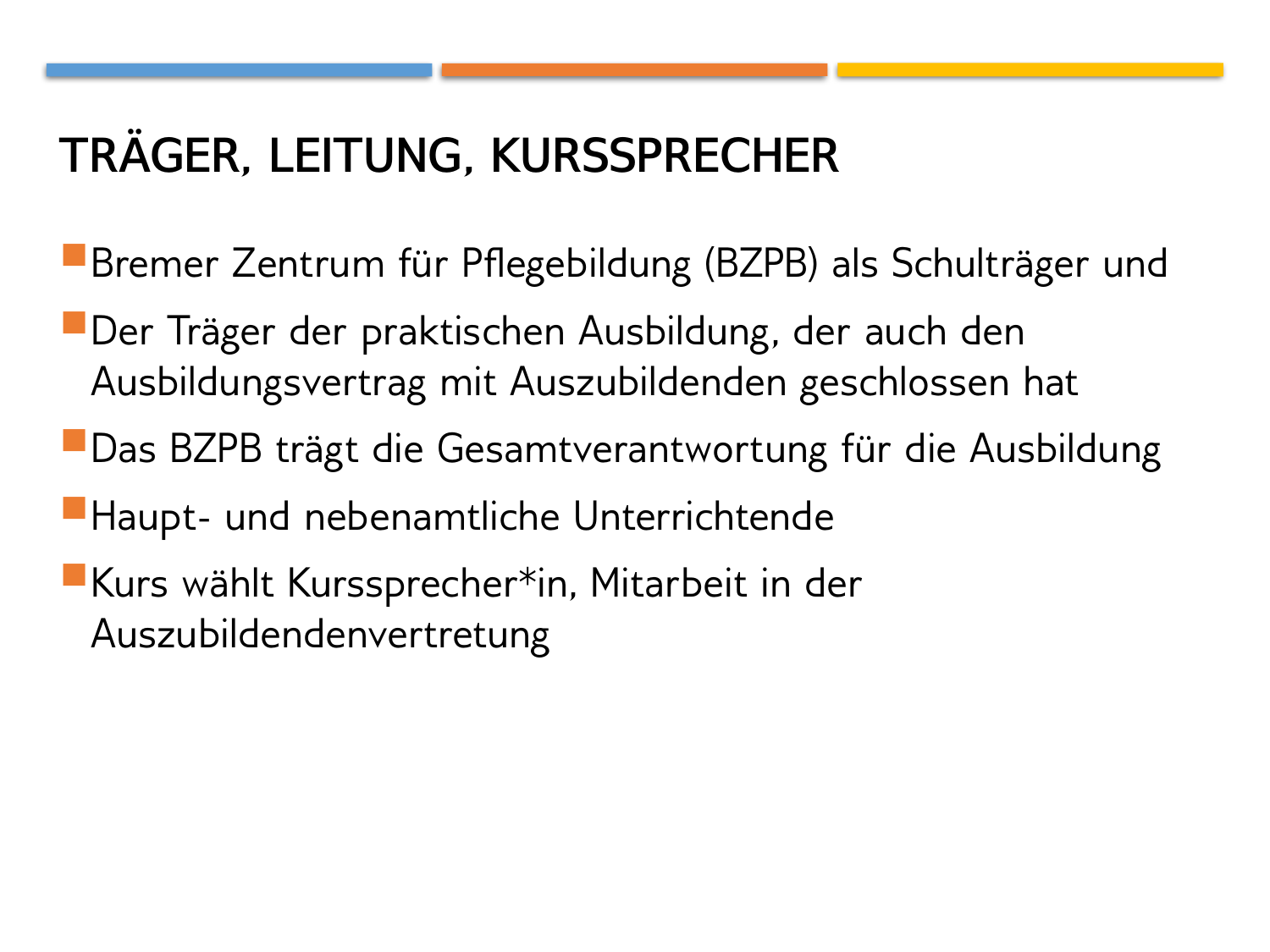

# Träger, Leitung, Kurssprecher
Bremer Zentrum für Pflegebildung (BZPB) als Schulträger und
Der Träger der praktischen Ausbildung, der auch den Ausbildungsvertrag mit Auszubildenden geschlossen hat
Das BZPB trägt die Gesamtverantwortung für die Ausbildung
Haupt- und nebenamtliche Unterrichtende
Kurs wählt Kurssprecher*in, Mitarbeit in der Auszubildendenvertretung